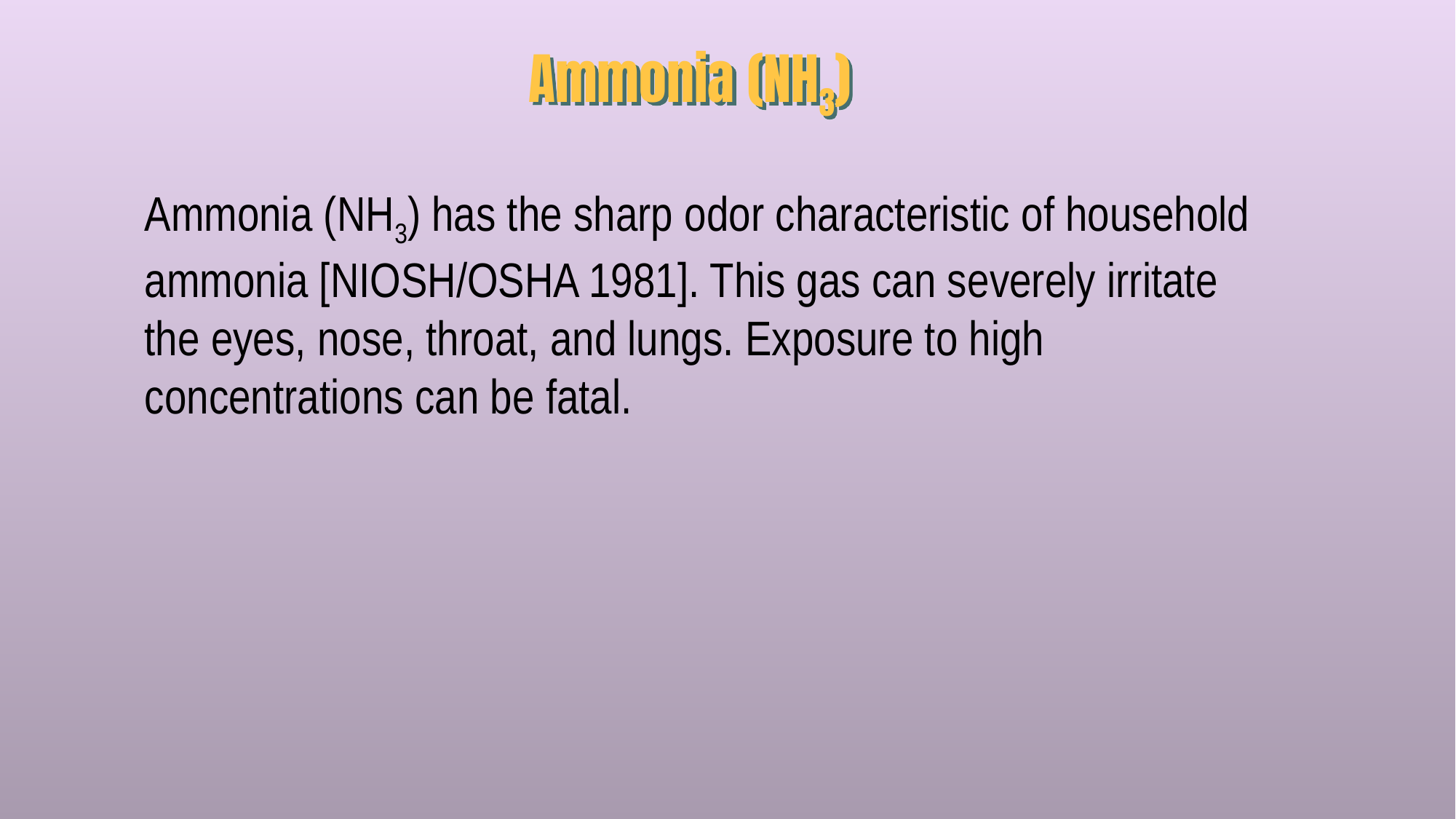

Ammonia (NH3)
	Ammonia (NH3) has the sharp odor characteristic of household ammonia [NIOSH/OSHA 1981]. This gas can severely irritate the eyes, nose, throat, and lungs. Exposure to high concentrations can be fatal.